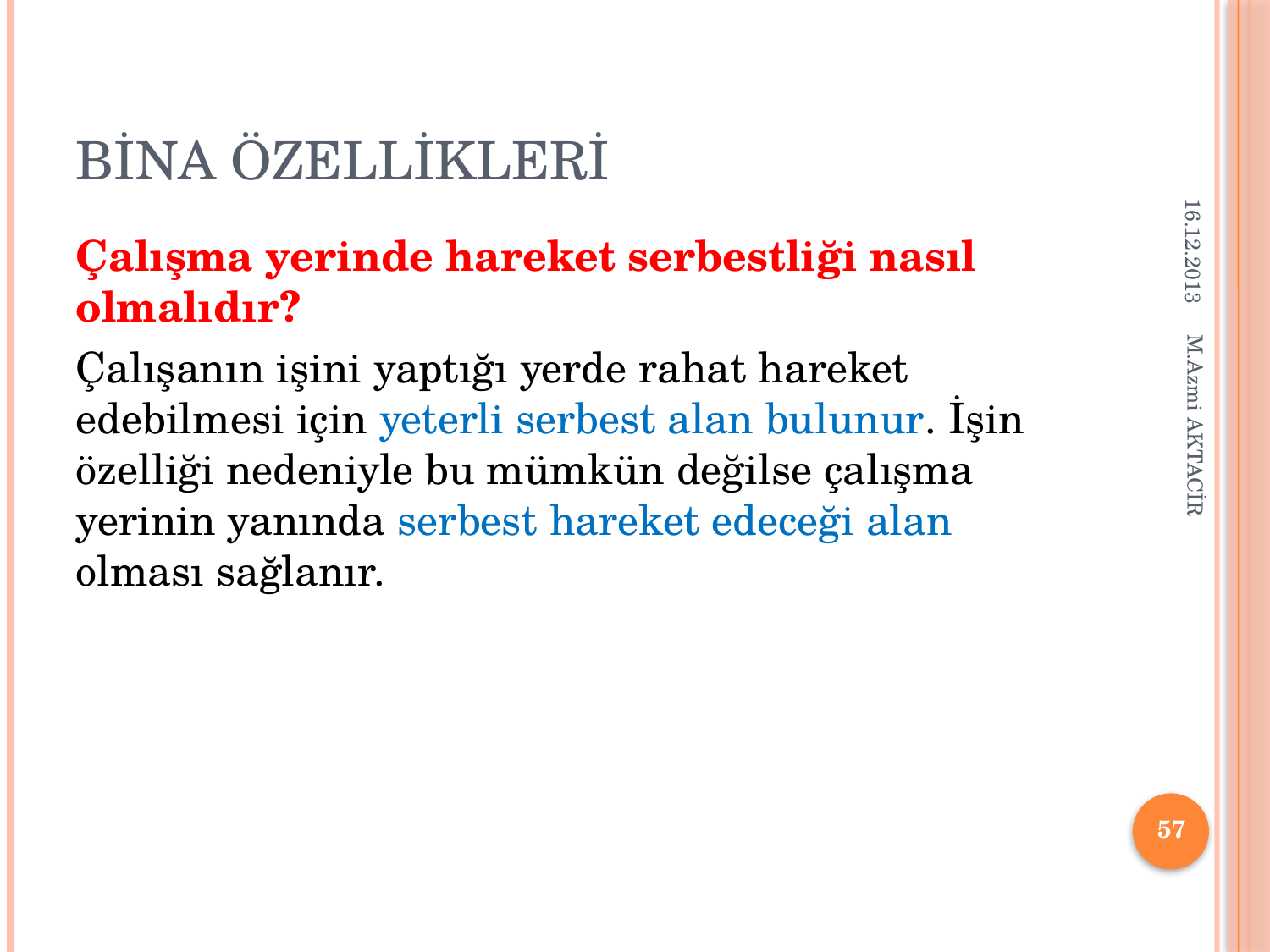

# BİNA ÖZELLİKLERİ
16.12.2013
Çalışma yerinde hareket serbestliği nasıl olmalıdır?
Çalışanın işini yaptığı yerde rahat hareket edebilmesi için yeterli serbest alan bulunur. İşin özelliği nedeniyle bu mümkün değilse çalışma yerinin yanında serbest hareket edeceği alan olması sağlanır.

M.Azmi AKTACİR
57